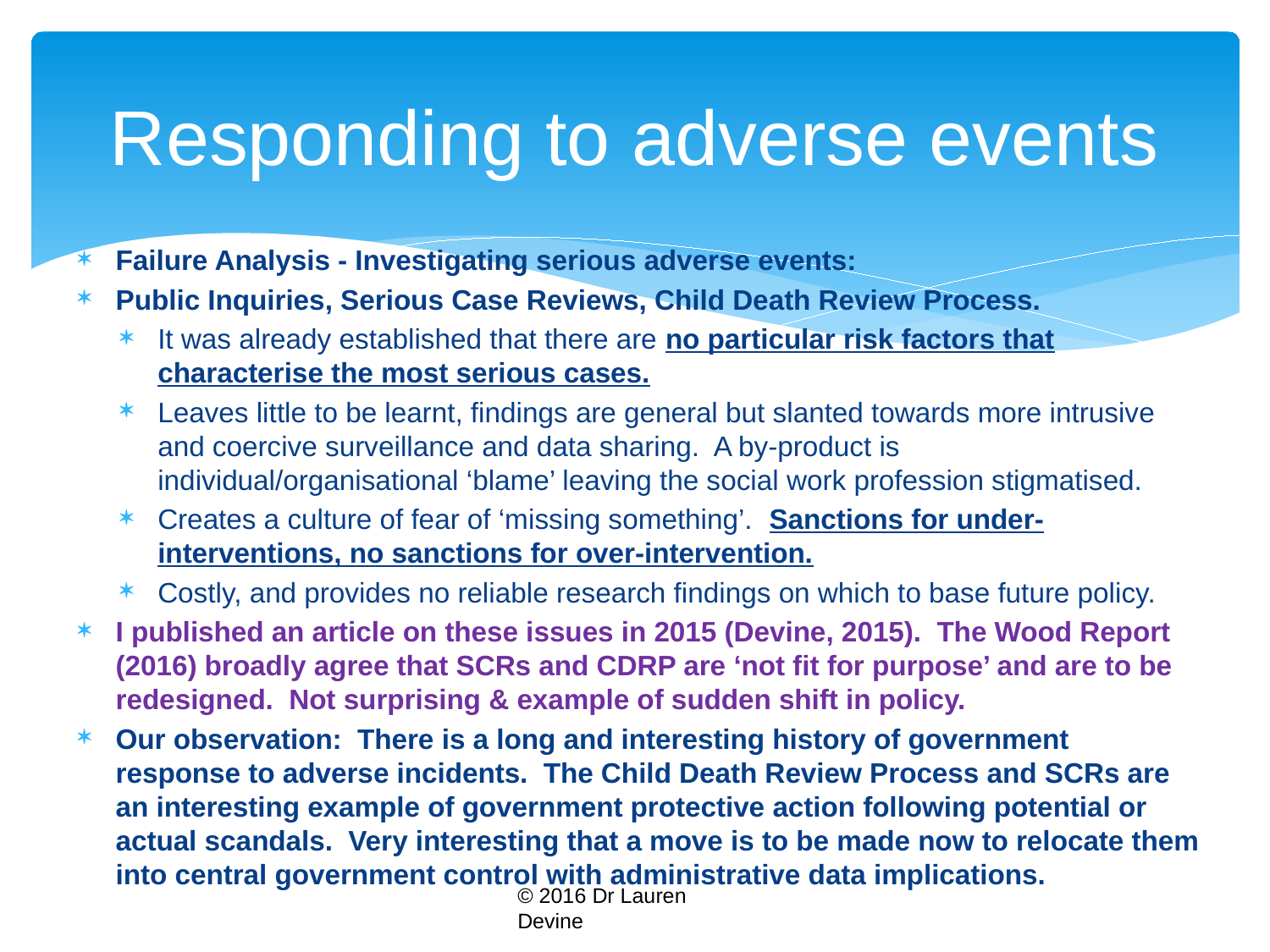

# Responding to adverse events
Failure Analysis - Investigating serious adverse events:
Public Inquiries, Serious Case Reviews, Child Death Review Process.
It was already established that there are no particular risk factors that characterise the most serious cases.
Leaves little to be learnt, findings are general but slanted towards more intrusive and coercive surveillance and data sharing.  A by-product is individual/organisational ‘blame’ leaving the social work profession stigmatised.
Creates a culture of fear of ‘missing something’.  Sanctions for under-interventions, no sanctions for over-intervention.
Costly, and provides no reliable research findings on which to base future policy.
I published an article on these issues in 2015 (Devine, 2015).  The Wood Report (2016) broadly agree that SCRs and CDRP are ‘not fit for purpose’ and are to be redesigned.  Not surprising & example of sudden shift in policy.
Our observation:  There is a long and interesting history of government response to adverse incidents.  The Child Death Review Process and SCRs are an interesting example of government protective action following potential or actual scandals.  Very interesting that a move is to be made now to relocate them into central government control with administrative data implications.